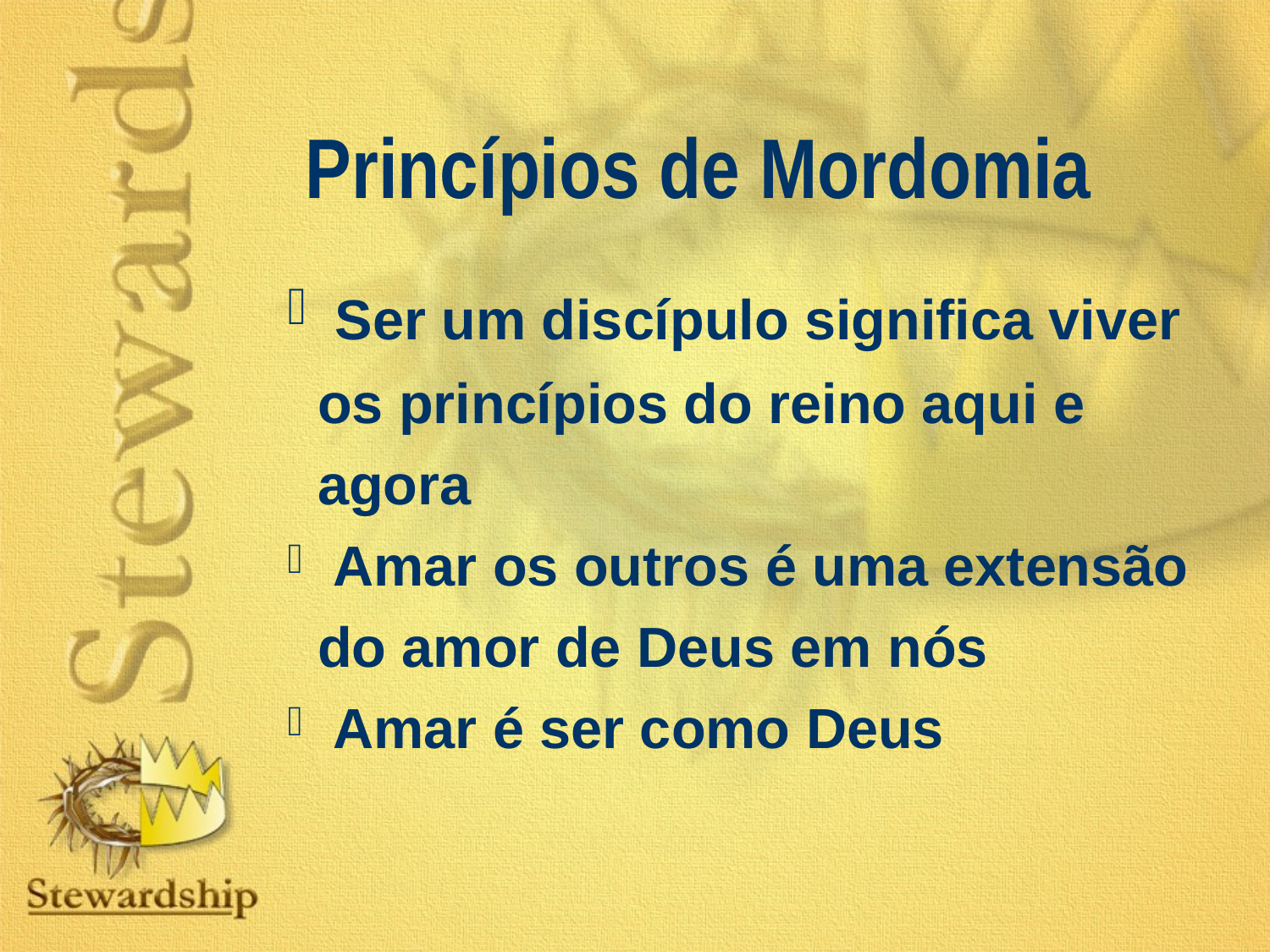

Princípios de Mordomia

 Ser um discípulo significa viver os princípios do reino aqui e agora
 Amar os outros é uma extensão do amor de Deus em nós
 Amar é ser como Deus